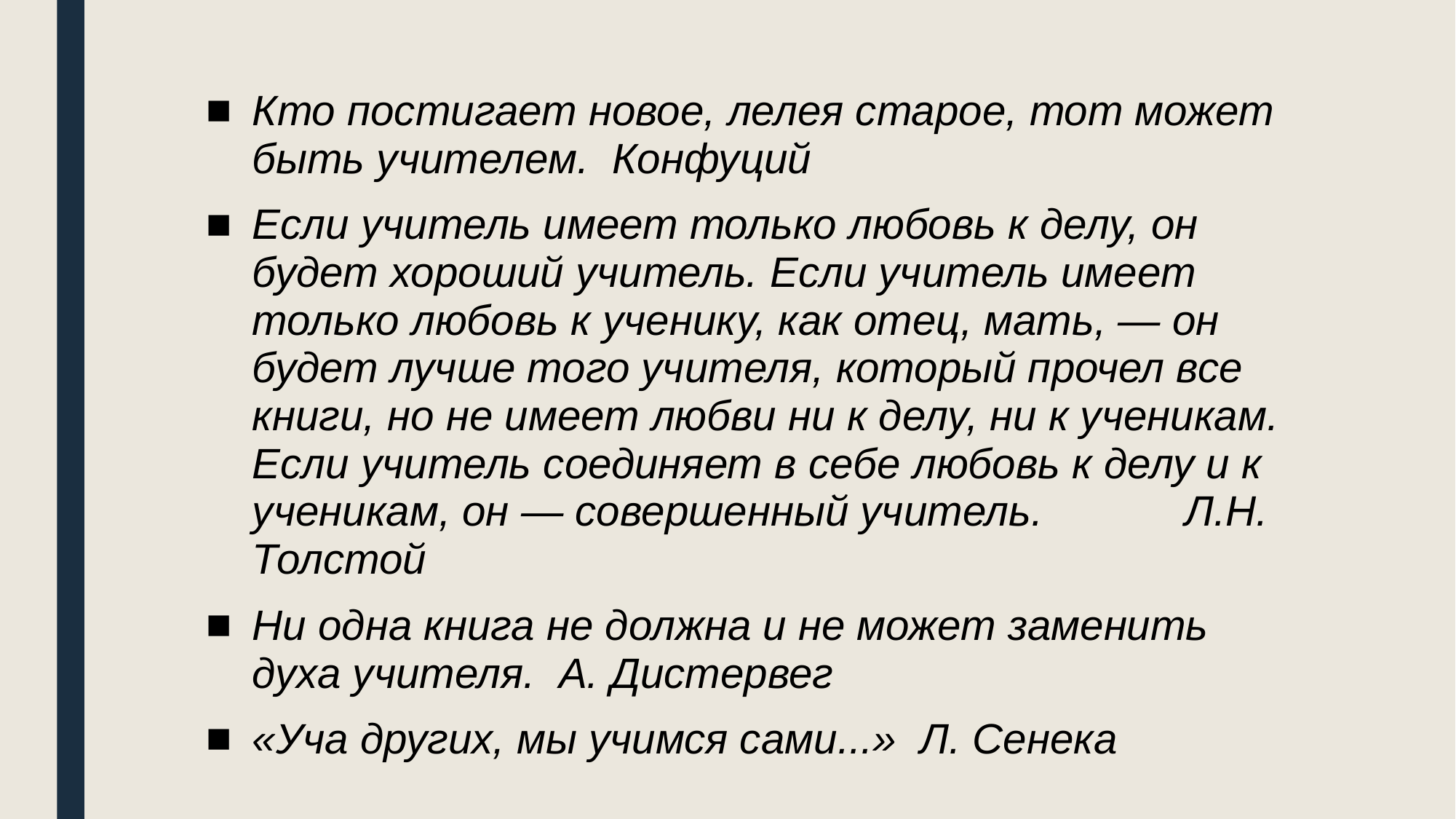

Кто постигает новое, лелея старое, тот может быть учителем.  Конфуций
Если учитель имеет только любовь к делу, он будет хороший учитель. Если учитель имеет только любовь к ученику, как отец, мать, — он будет лучше того учителя, который прочел все книги, но не имеет любви ни к делу, ни к ученикам. Если учитель соединяет в себе любовь к делу и к ученикам, он — совершенный учитель.            Л.Н. Толстой
Ни одна книга не должна и не может заменить духа учителя.  А. Дистервег
«Уча других, мы учимся сами...»  Л. Сенека